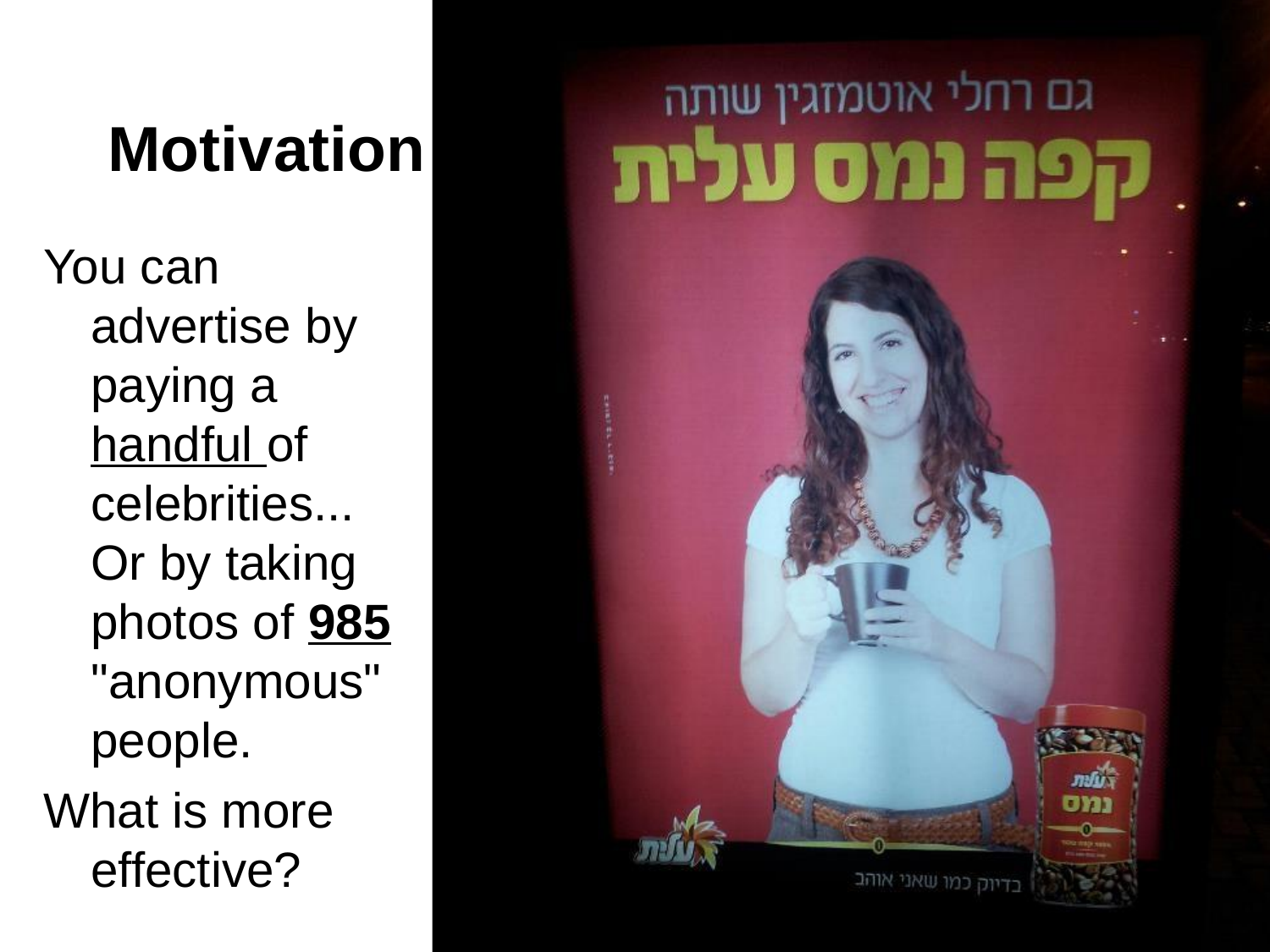

# Motivation
You can advertise by paying a handful of celebrities... Or by taking photos of 985 "anonymous" people.
What is more effective?